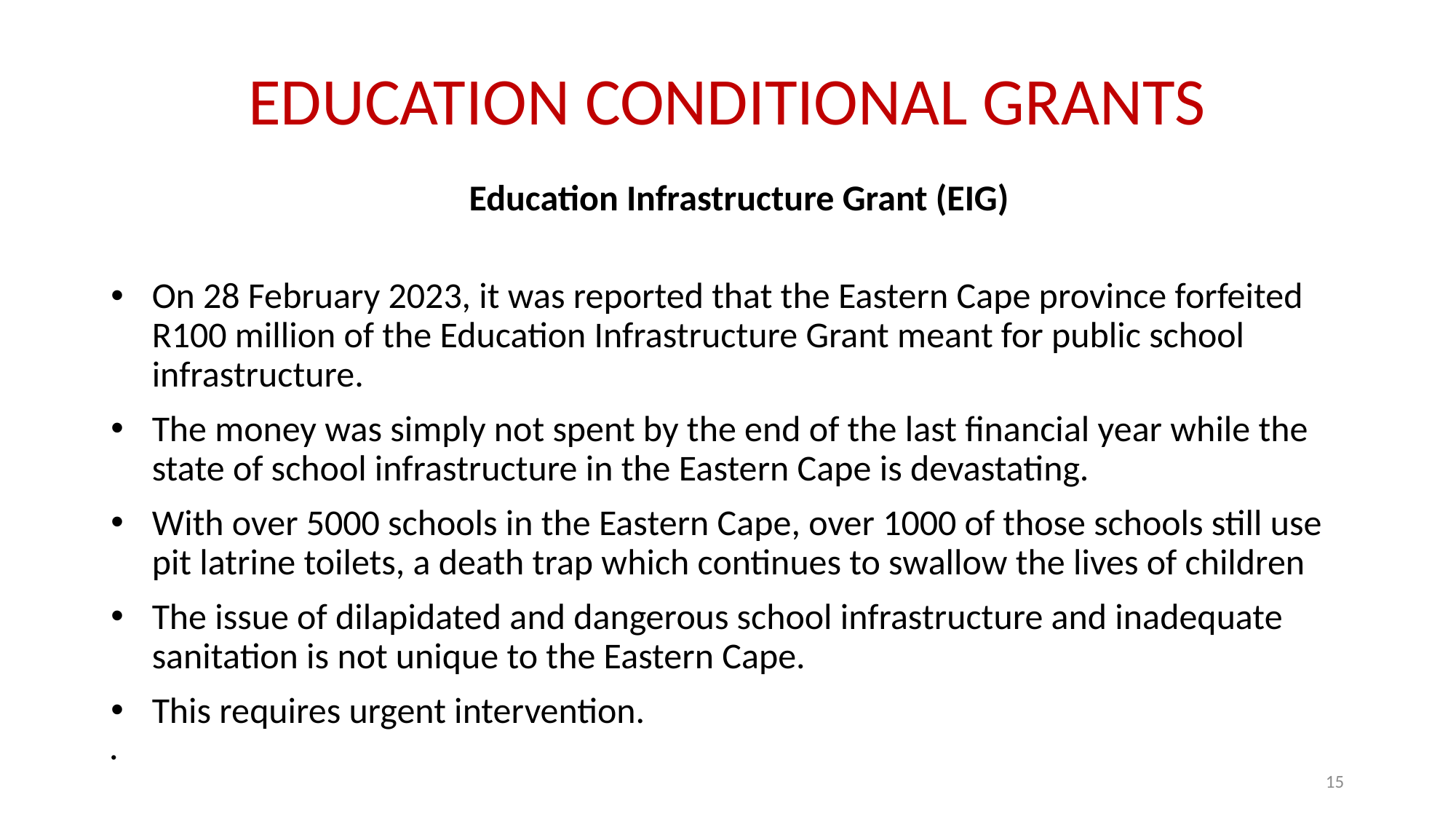

# EDUCATION CONDITIONAL GRANTS
Education Infrastructure Grant (EIG)
On 28 February 2023, it was reported that the Eastern Cape province forfeited R100 million of the Education Infrastructure Grant meant for public school infrastructure.
The money was simply not spent by the end of the last financial year while the state of school infrastructure in the Eastern Cape is devastating.
With over 5000 schools in the Eastern Cape, over 1000 of those schools still use pit latrine toilets, a death trap which continues to swallow the lives of children
The issue of dilapidated and dangerous school infrastructure and inadequate sanitation is not unique to the Eastern Cape.
This requires urgent intervention.

15